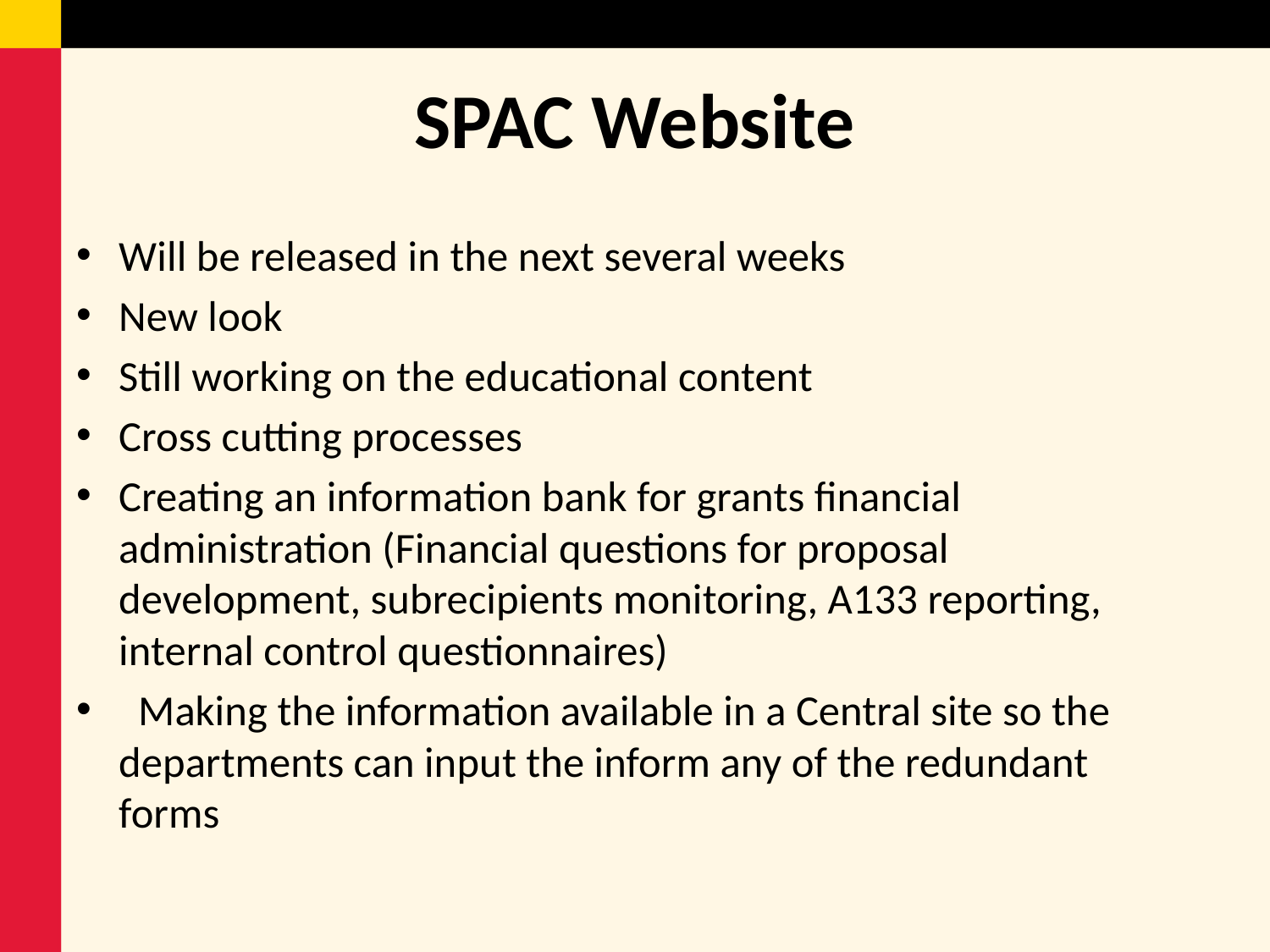

# SPAC Website
Will be released in the next several weeks
New look
Still working on the educational content
Cross cutting processes
Creating an information bank for grants financial  administration (Financial questions for proposal development, subrecipients monitoring, A133 reporting,  internal control questionnaires)
  Making the information available in a Central site so the departments can input the inform any of the redundant forms